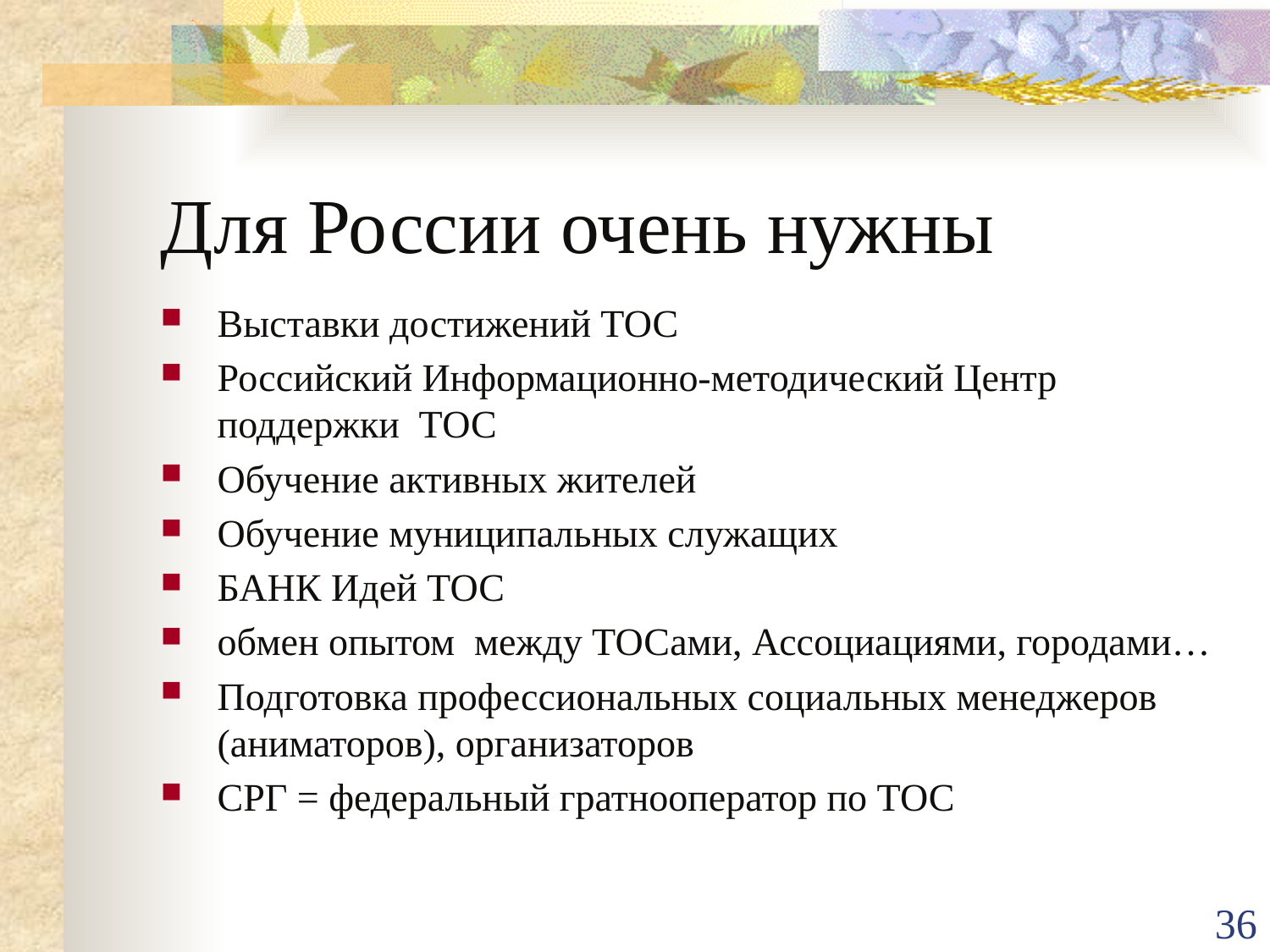

# Для России очень нужны
Выставки достижений ТОС
Российский Информационно-методический Центр поддержки  ТОС
Обучение активных жителей
Обучение муниципальных служащих
БАНК Идей ТОС
обмен опытом  между ТОСами, Ассоциациями, городами…
Подготовка профессиональных социальных менеджеров (аниматоров), организаторов
СРГ = федеральный гратнооператор по ТОС

36